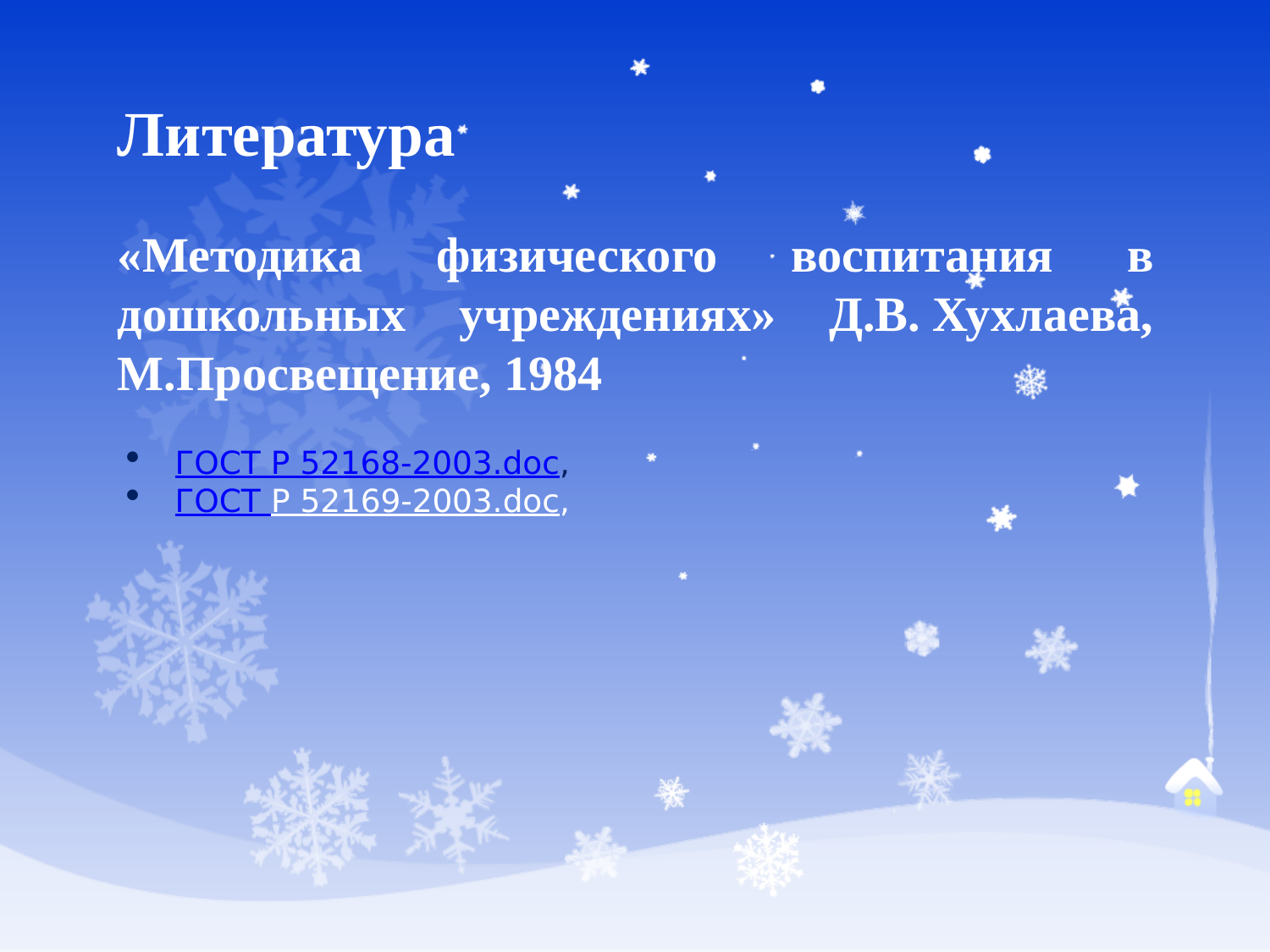

# Литература
«Методика физического воспитания в дошкольных учреждениях» Д.В. Хухлаева, М.Просвещение, 1984

ГОСТ Р 52168-2003.doc,
ГОСТ Р 52169-2003.doc,